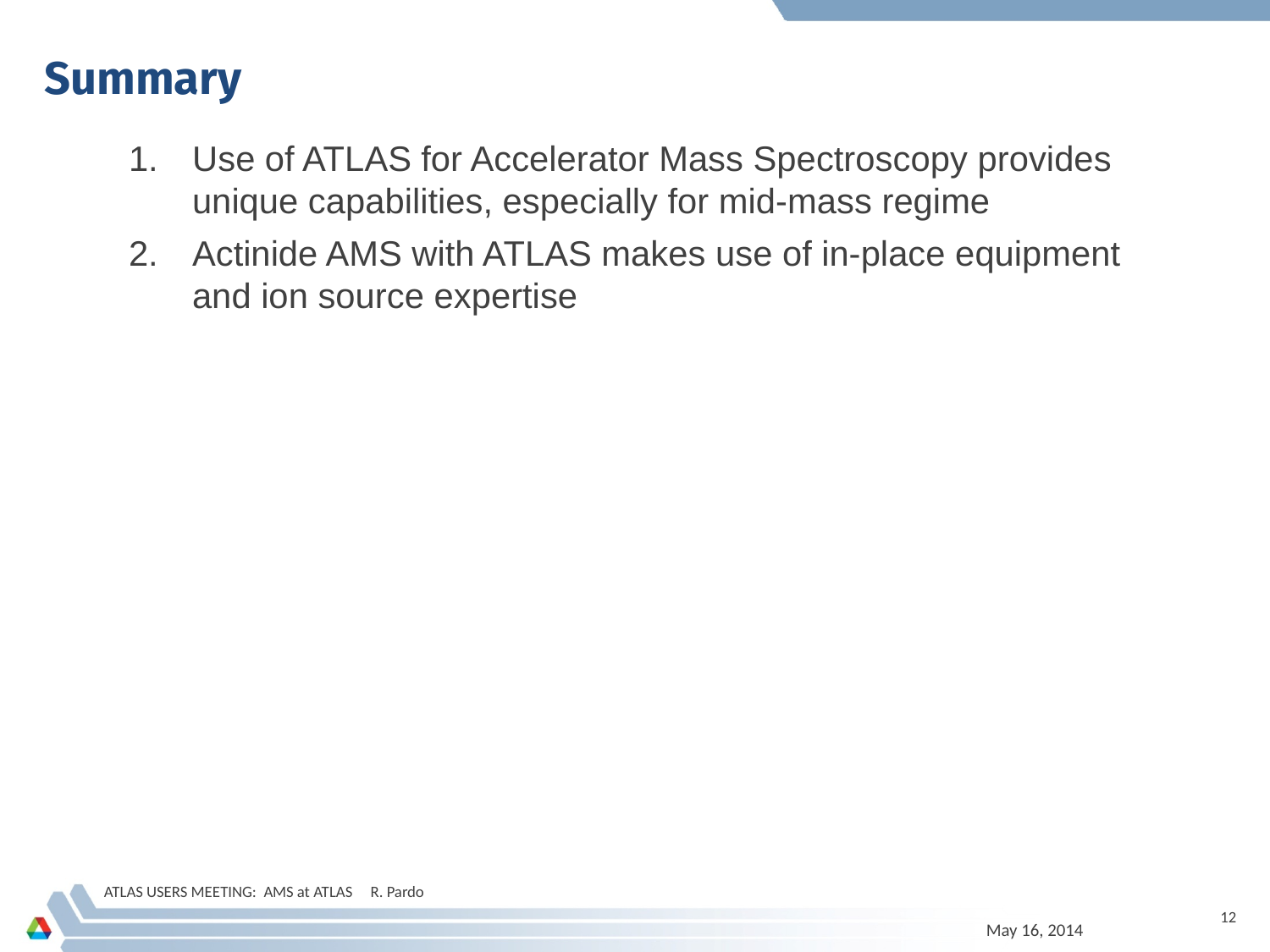

# Summary
Use of ATLAS for Accelerator Mass Spectroscopy provides unique capabilities, especially for mid-mass regime
Actinide AMS with ATLAS makes use of in-place equipment and ion source expertise

ATLAS USERS MEETING:  AMS at ATLAS     R. Pardo
12
May 16, 2014